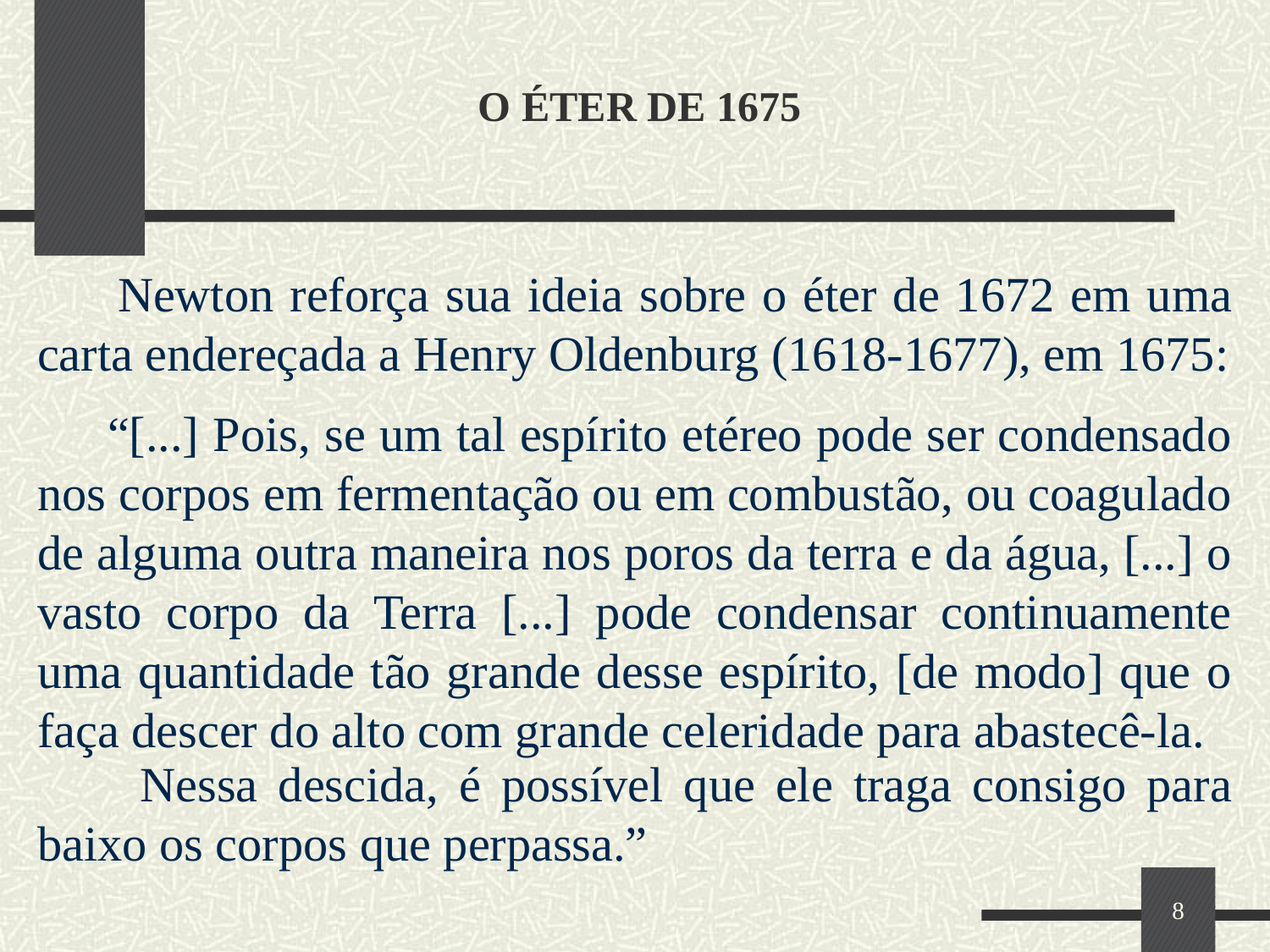

# O ÉTER DE 1675
     Newton reforça sua ideia sobre o éter de 1672 em uma carta endereçada a Henry Oldenburg (1618-1677), em 1675:
     “[...] Pois, se um tal espírito etéreo pode ser condensado nos corpos em fermentação ou em combustão, ou coagulado de alguma outra maneira nos poros da terra e da água, [...] o vasto corpo da Terra [...] pode condensar continuamente uma quantidade tão grande desse espírito, [de modo] que o faça descer do alto com grande celeridade para abastecê-la.
     Nessa descida, é possível que ele traga consigo para baixo os corpos que perpassa.”
8